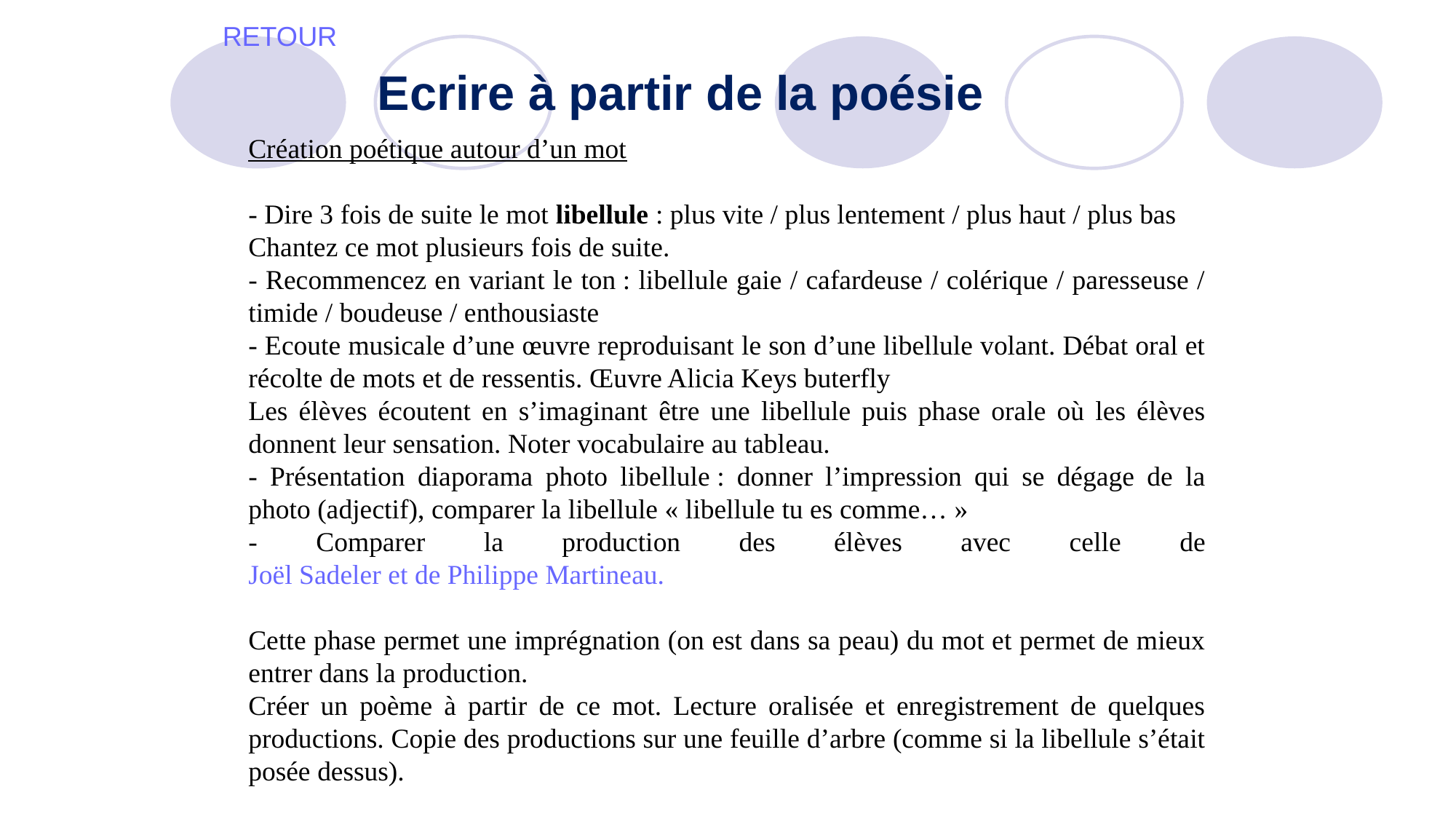

RETOUR
# Ecrire à partir de la poésie
Création poétique autour d’un mot

- Dire 3 fois de suite le mot libellule : plus vite / plus lentement / plus haut / plus bas
Chantez ce mot plusieurs fois de suite.
- Recommencez en variant le ton : libellule gaie / cafardeuse / colérique / paresseuse / timide / boudeuse / enthousiaste
- Ecoute musicale d’une œuvre reproduisant le son d’une libellule volant. Débat oral et récolte de mots et de ressentis. Œuvre Alicia Keys buterfly
Les élèves écoutent en s’imaginant être une libellule puis phase orale où les élèves donnent leur sensation. Noter vocabulaire au tableau.
- Présentation diaporama photo libellule : donner l’impression qui se dégage de la photo (adjectif), comparer la libellule « libellule tu es comme… »
- Comparer la production des élèves avec celle de Joël Sadeler et de Philippe Martineau.

Cette phase permet une imprégnation (on est dans sa peau) du mot et permet de mieux entrer dans la production.
Créer un poème à partir de ce mot. Lecture oralisée et enregistrement de quelques productions. Copie des productions sur une feuille d’arbre (comme si la libellule s’était posée dessus).